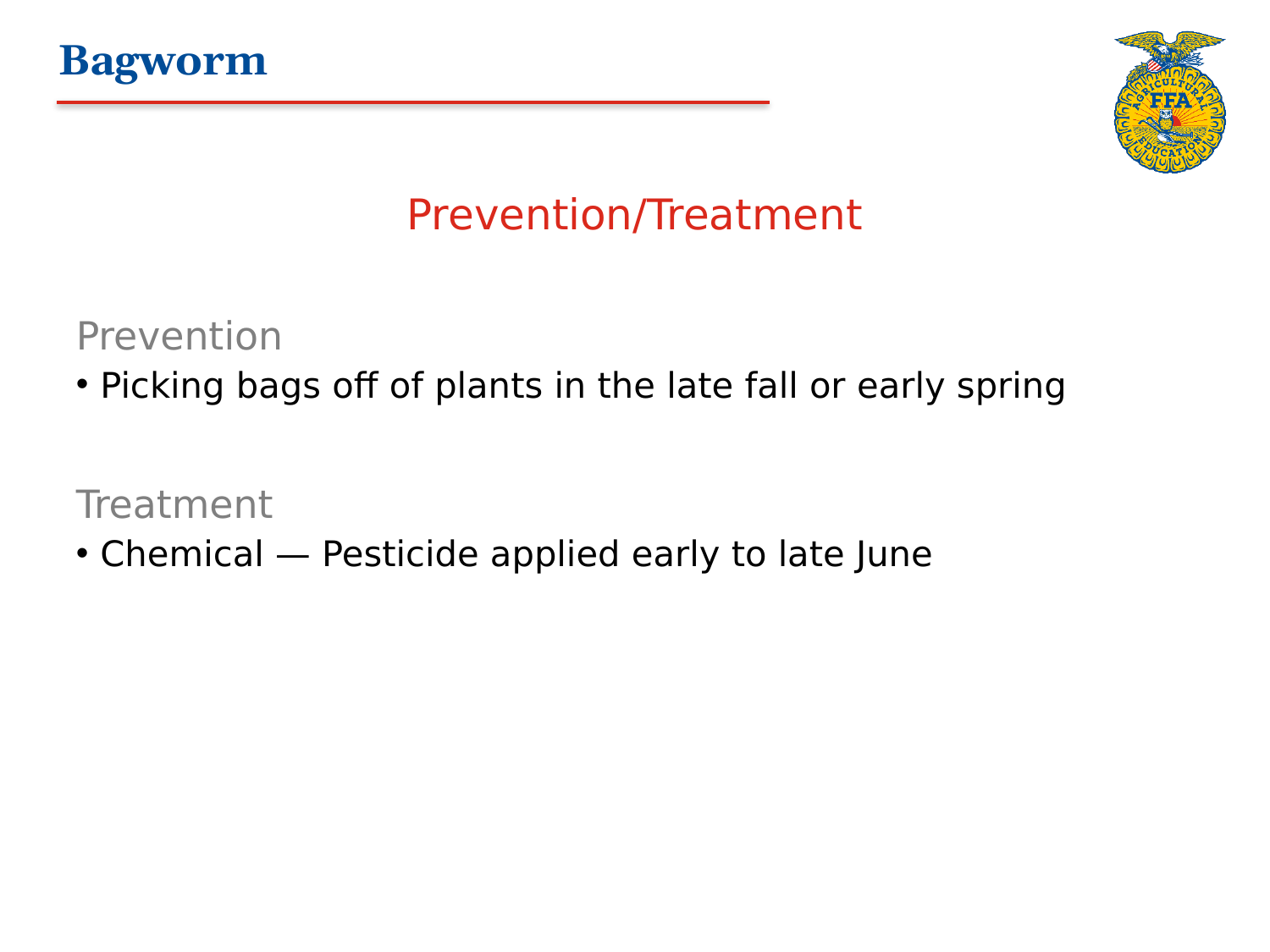

# Bagworm
Prevention/Treatment
Prevention
Picking bags off of plants in the late fall or early spring

Treatment
Chemical — Pesticide applied early to late June